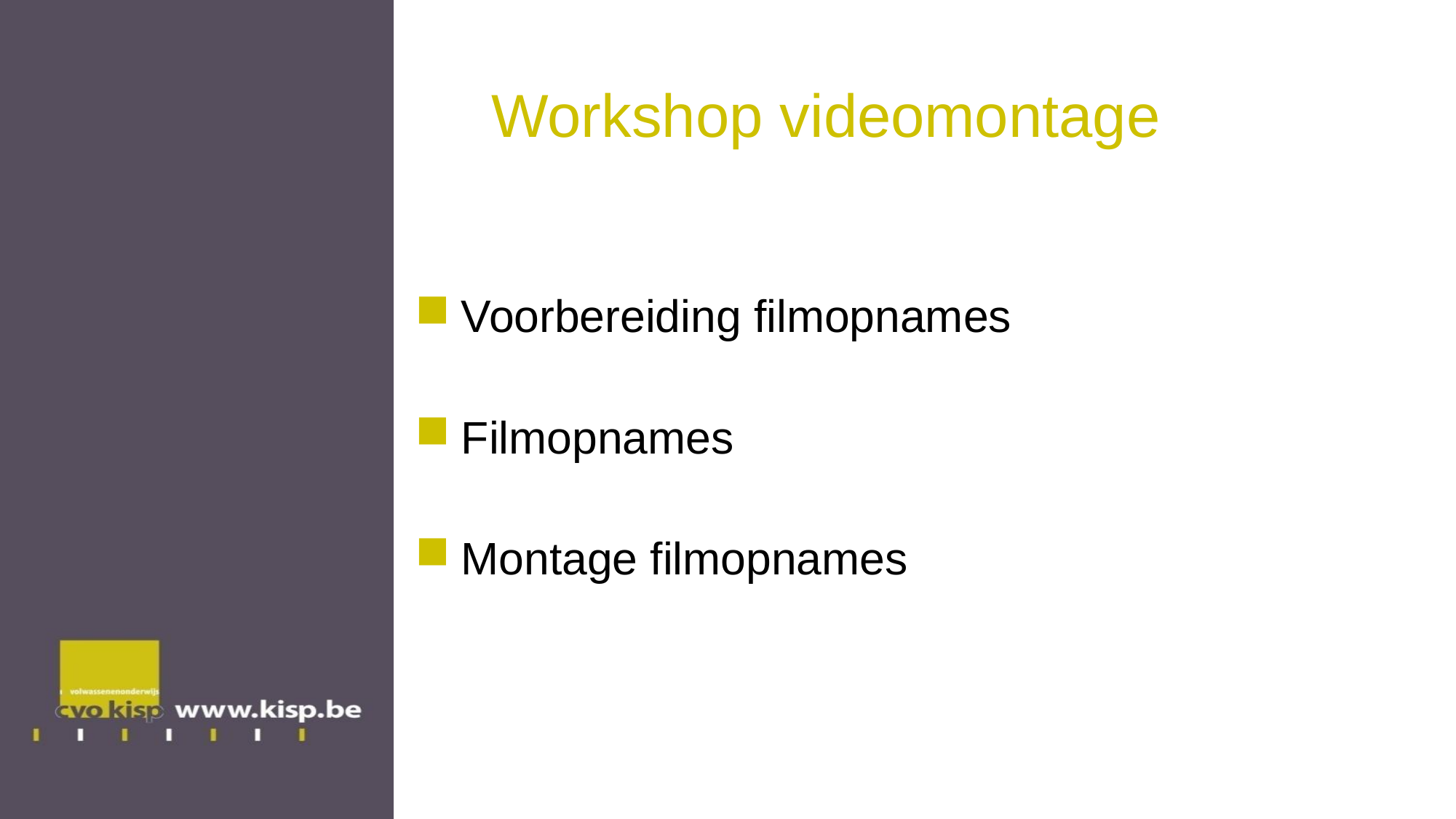

# Workshop videomontage
Voorbereiding filmopnames

Filmopnames

Montage filmopnames